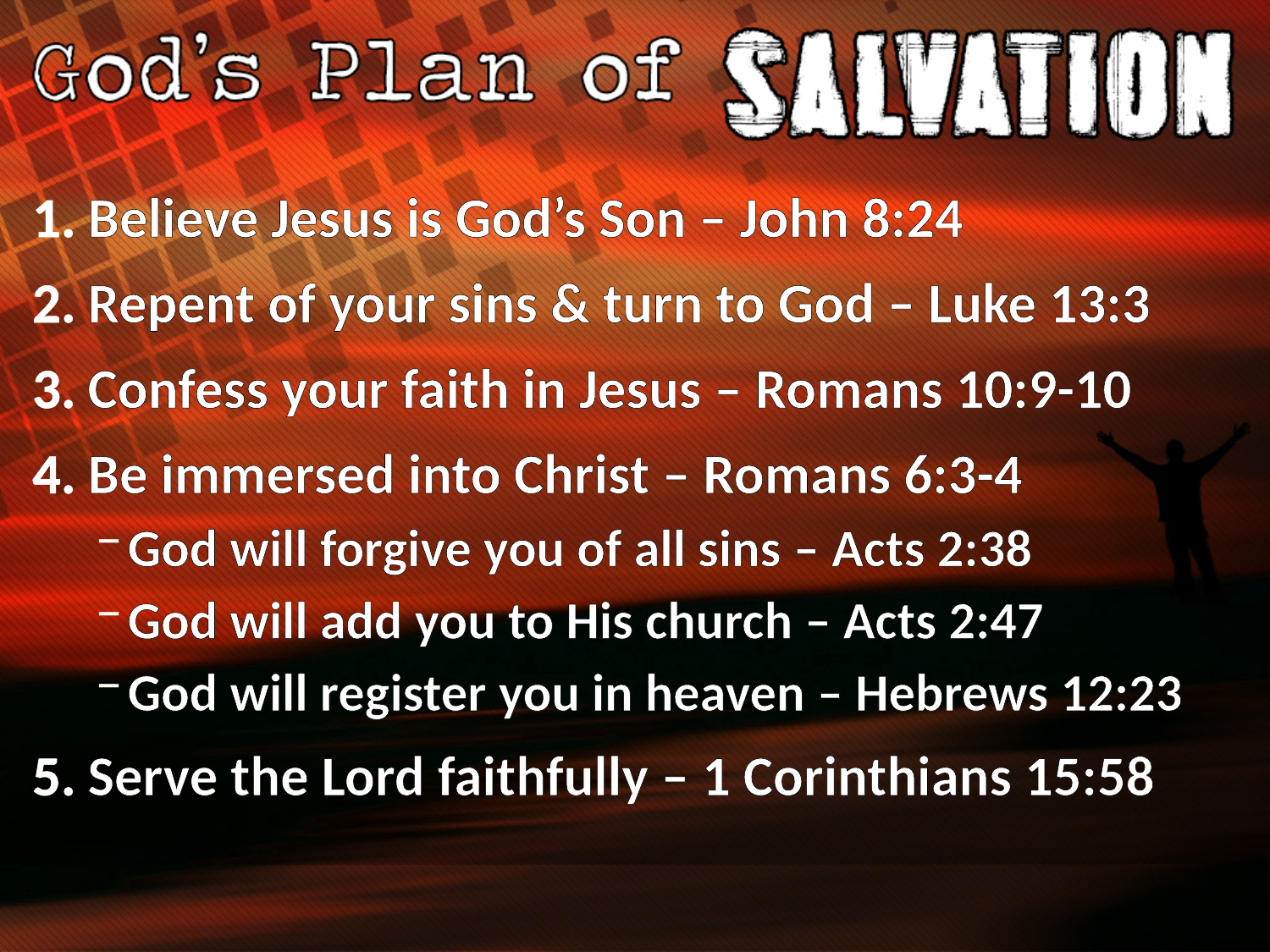

Believe Jesus is God’s Son – John 8:24
Repent of your sins & turn to God – Luke 13:3
Confess your faith in Jesus – Romans 10:9-10
Be immersed into Christ – Romans 6:3-4
God will forgive you of all sins – Acts 2:38
God will add you to His church – Acts 2:47
God will register you in heaven – Hebrews 12:23
Serve the Lord faithfully – 1 Corinthians 15:58